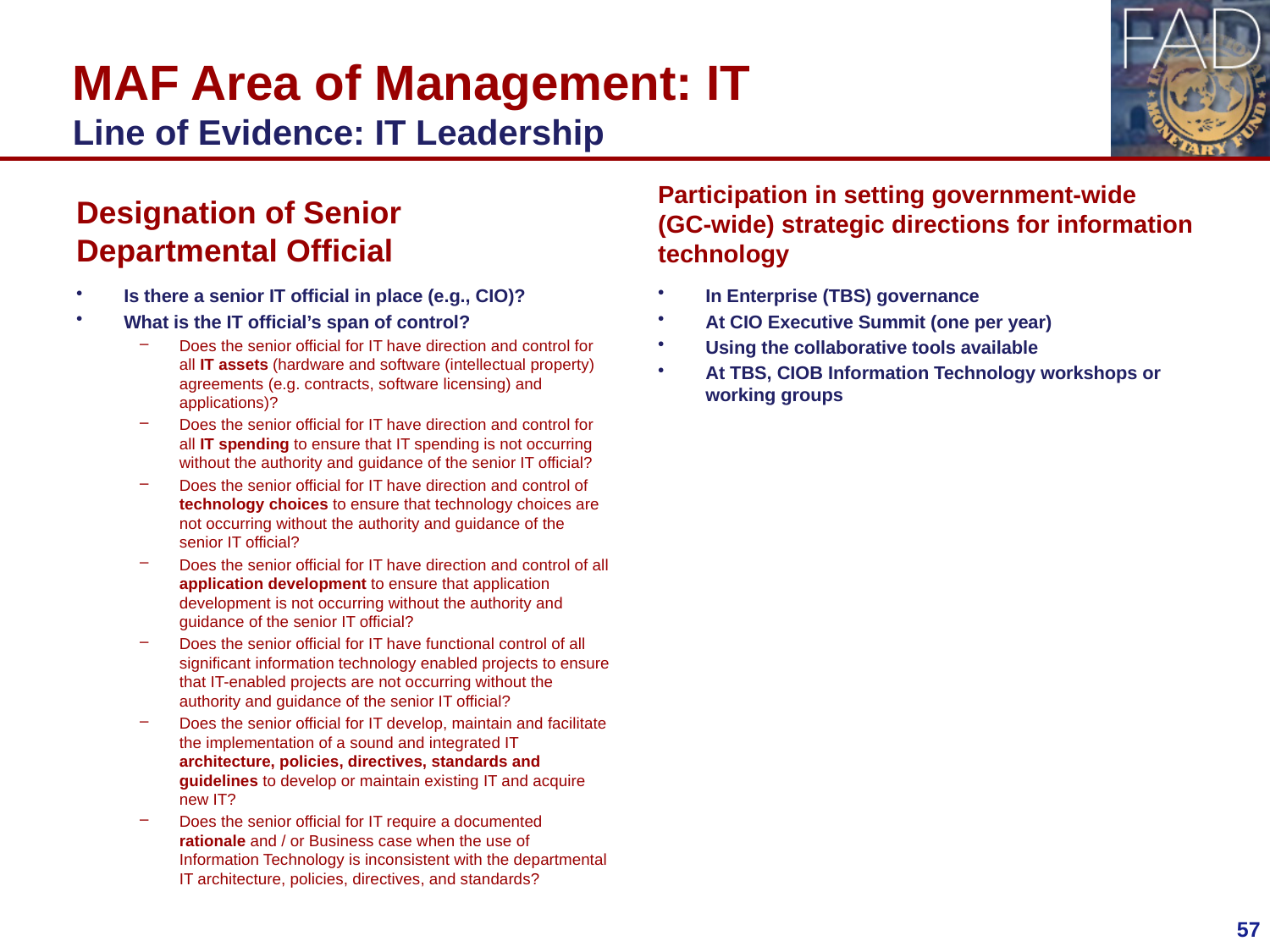

# MAF Area of Management: IT Line of Evidence: IT Leadership
Designation of Senior Departmental Official
Participation in setting government-wide (GC-wide) strategic directions for information technology
Is there a senior IT official in place (e.g., CIO)?
What is the IT official’s span of control?
Does the senior official for IT have direction and control for all IT assets (hardware and software (intellectual property) agreements (e.g. contracts, software licensing) and applications)?
Does the senior official for IT have direction and control for all IT spending to ensure that IT spending is not occurring without the authority and guidance of the senior IT official?
Does the senior official for IT have direction and control of technology choices to ensure that technology choices are not occurring without the authority and guidance of the senior IT official?
Does the senior official for IT have direction and control of all application development to ensure that application development is not occurring without the authority and guidance of the senior IT official?
Does the senior official for IT have functional control of all significant information technology enabled projects to ensure that IT-enabled projects are not occurring without the authority and guidance of the senior IT official?
Does the senior official for IT develop, maintain and facilitate the implementation of a sound and integrated IT architecture, policies, directives, standards and guidelines to develop or maintain existing IT and acquire new IT?
Does the senior official for IT require a documented rationale and / or Business case when the use of Information Technology is inconsistent with the departmental IT architecture, policies, directives, and standards?
In Enterprise (TBS) governance
At CIO Executive Summit (one per year)
Using the collaborative tools available
At TBS, CIOB Information Technology workshops or working groups
57